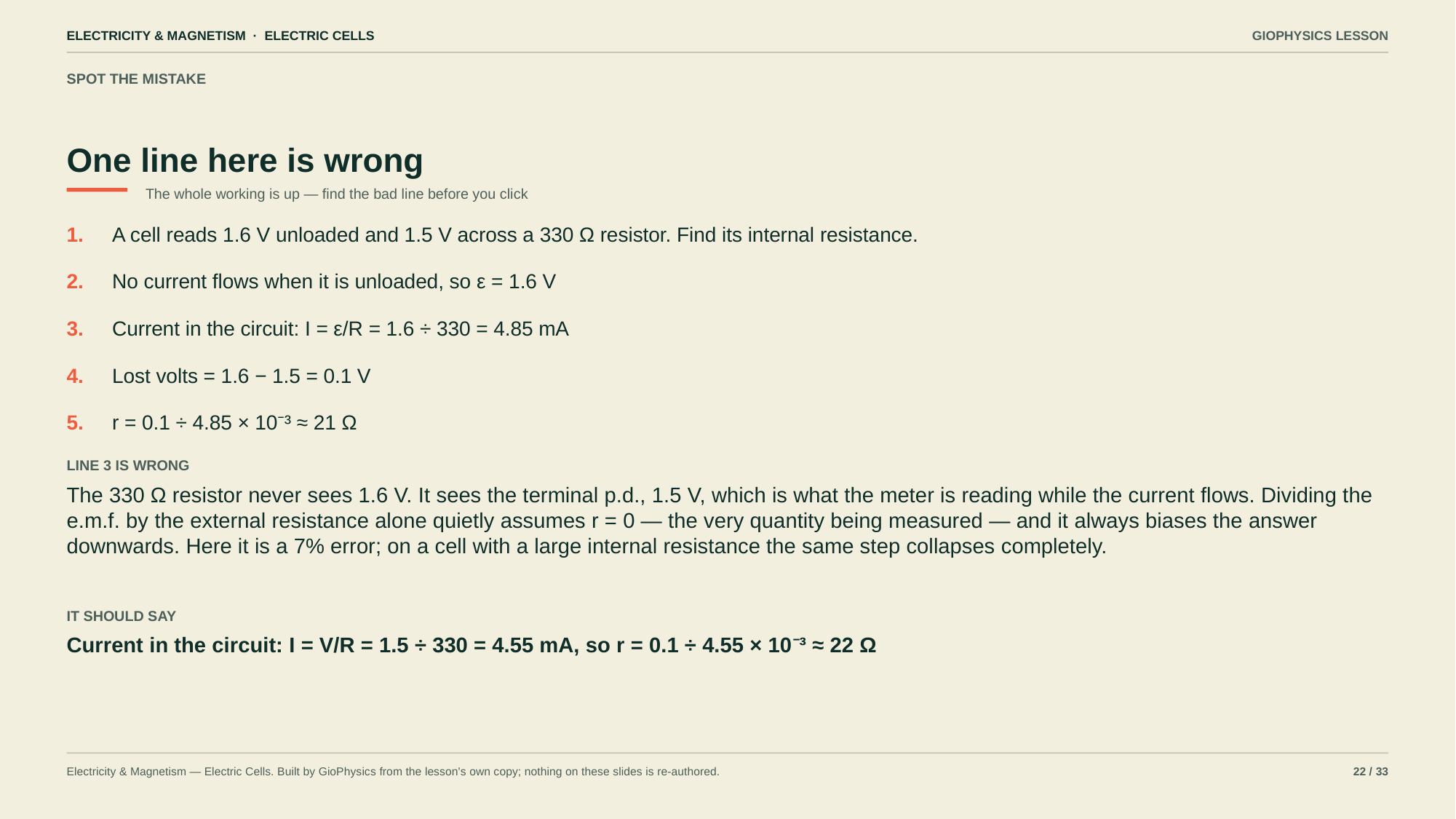

ELECTRICITY & MAGNETISM  ·  ELECTRIC CELLS
GIOPHYSICS LESSON

SPOT THE MISTAKE
One line here is wrong
The whole working is up — find the bad line before you click

1.
A cell reads 1.6 V unloaded and 1.5 V across a 330 Ω resistor. Find its internal resistance.
2.
No current flows when it is unloaded, so ε = 1.6 V
3.
Current in the circuit: I = ε/R = 1.6 ÷ 330 = 4.85 mA
4.
Lost volts = 1.6 − 1.5 = 0.1 V
5.
r = 0.1 ÷ 4.85 × 10⁻³ ≈ 21 Ω
LINE 3 IS WRONG
The 330 Ω resistor never sees 1.6 V. It sees the terminal p.d., 1.5 V, which is what the meter is reading while the current flows. Dividing the e.m.f. by the external resistance alone quietly assumes r = 0 — the very quantity being measured — and it always biases the answer downwards. Here it is a 7% error; on a cell with a large internal resistance the same step collapses completely.
IT SHOULD SAY
Current in the circuit: I = V/R = 1.5 ÷ 330 = 4.55 mA, so r = 0.1 ÷ 4.55 × 10⁻³ ≈ 22 Ω

Electricity & Magnetism — Electric Cells. Built by GioPhysics from the lesson's own copy; nothing on these slides is re-authored.
22 / 33